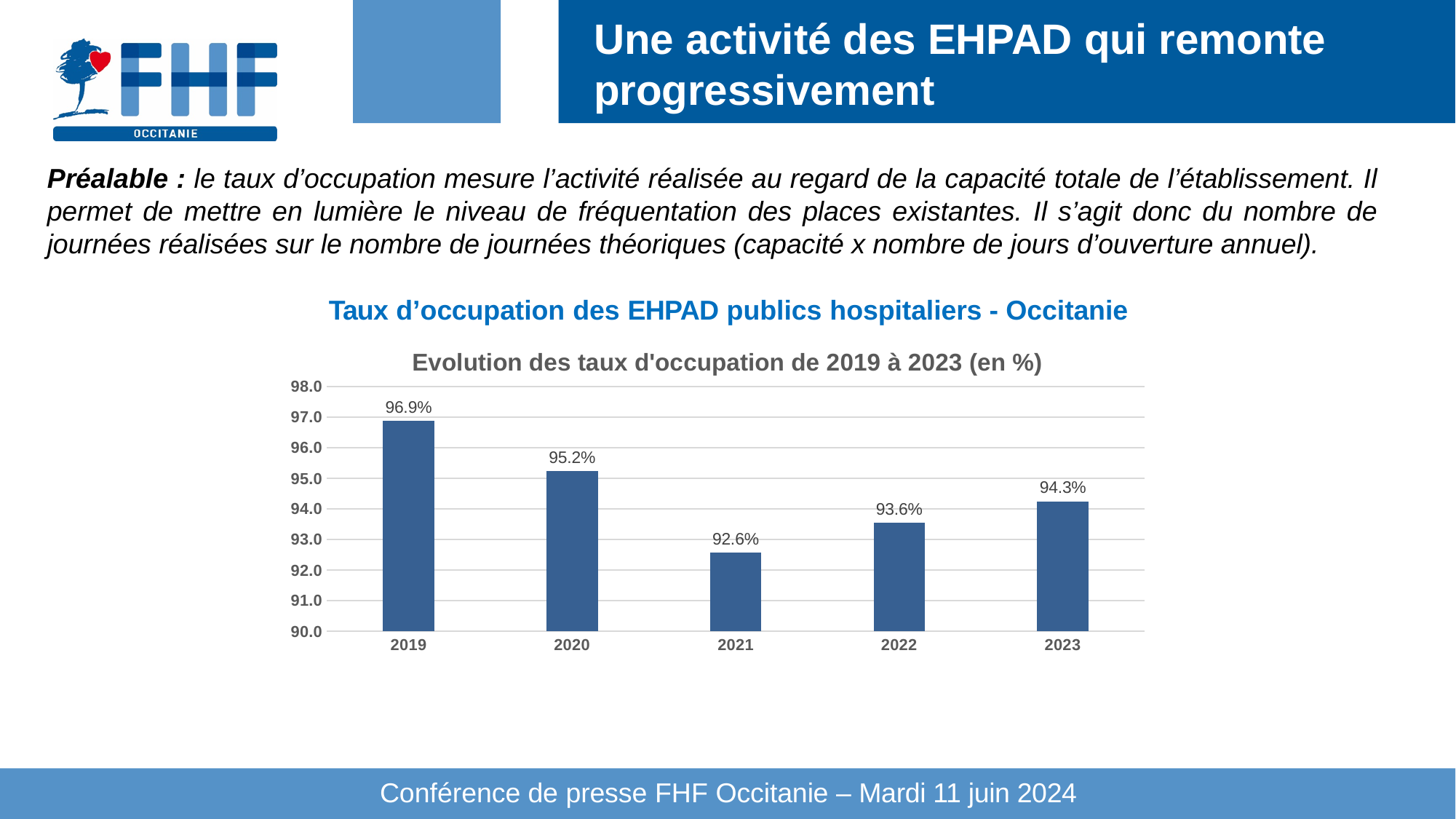

# Une activité des EHPAD qui remonte progressivement
Préalable : le taux d’occupation mesure l’activité réalisée au regard de la capacité totale de l’établissement. Il permet de mettre en lumière le niveau de fréquentation des places existantes. Il s’agit donc du nombre de journées réalisées sur le nombre de journées théoriques (capacité x nombre de jours d’ouverture annuel).
Taux d’occupation des EHPAD publics hospitaliers - Occitanie

### Chart: Evolution des taux d'occupation de 2019 à 2023 (en %)

| Category |  |
|---|---|
| 2019 | 96.88701754385964 |
| 2020 | 95.2349152542373 |
| 2021 | 92.57718750000001 |
| 2022 | 93.55075949367088 |
| 2023 | 94.25000000000003 |
Conférence de presse FHF Occitanie – Mardi 11 juin 2024